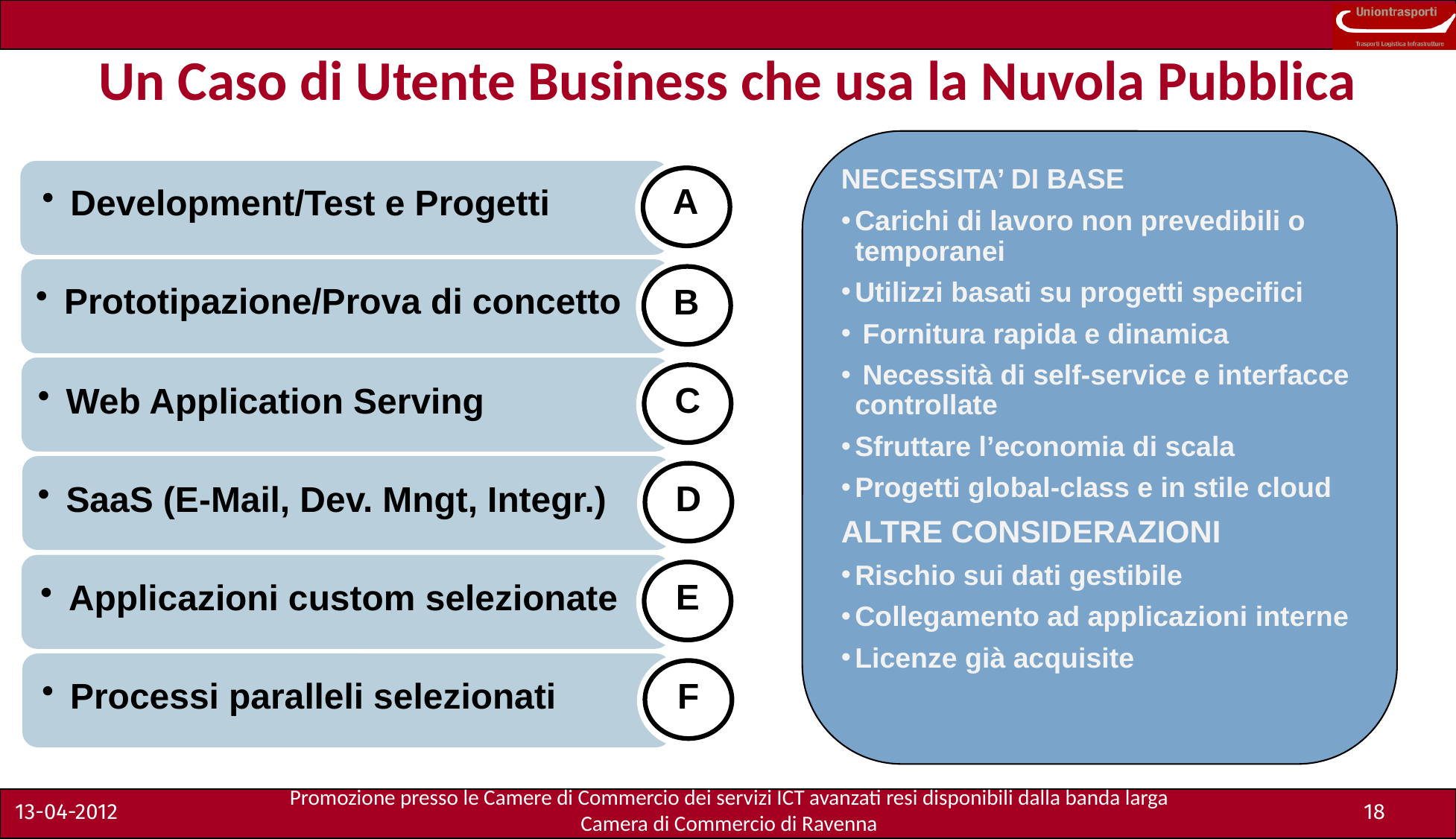

# Un Caso di Utente Business che usa la Nuvola Pubblica

NECESSITA’ DI BASE
Carichi di lavoro non prevedibili o temporanei
Utilizzi basati su progetti specifici
 Fornitura rapida e dinamica
 Necessità di self-service e interfacce controllate
Sfruttare l’economia di scala
Progetti global-class e in stile cloud
ALTRE CONSIDERAZIONI
Rischio sui dati gestibile
Collegamento ad applicazioni interne
Licenze già acquisite

A

Development/Test e Progetti

B

Prototipazione/Prova di concetto

C

Web Application Serving

D

SaaS (E-Mail, Dev. Mngt, Integr.)

E

Applicazioni custom selezionate

F

Processi paralleli selezionati